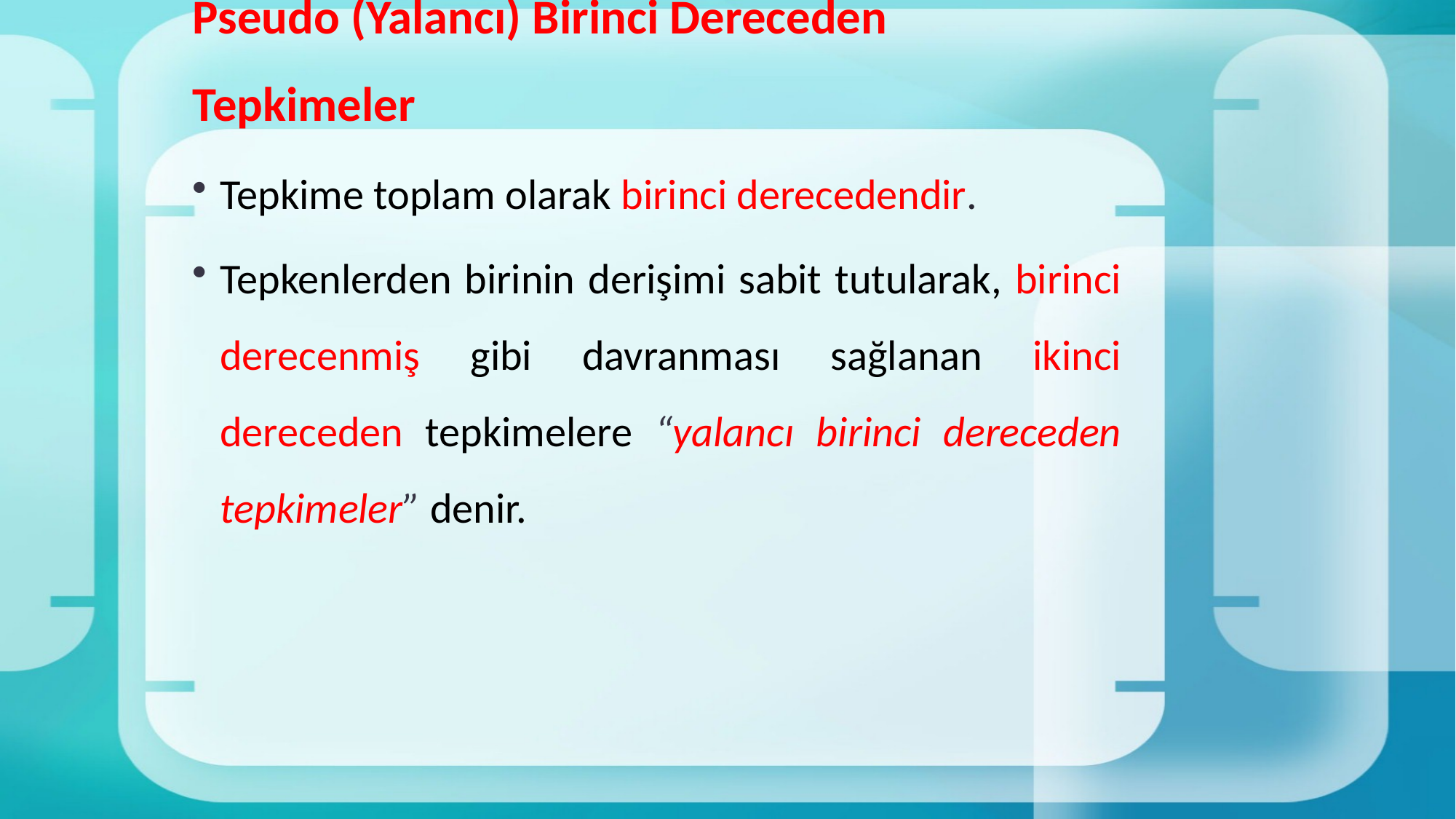

# Pseudo (Yalancı) Birinci Dereceden Tepkimeler
Tepkime toplam olarak birinci derecedendir.
Tepkenlerden birinin derişimi sabit tutularak, birinci derecenmiş gibi davranması sağlanan ikinci dereceden tepkimelere “yalancı birinci dereceden tepkimeler” denir.